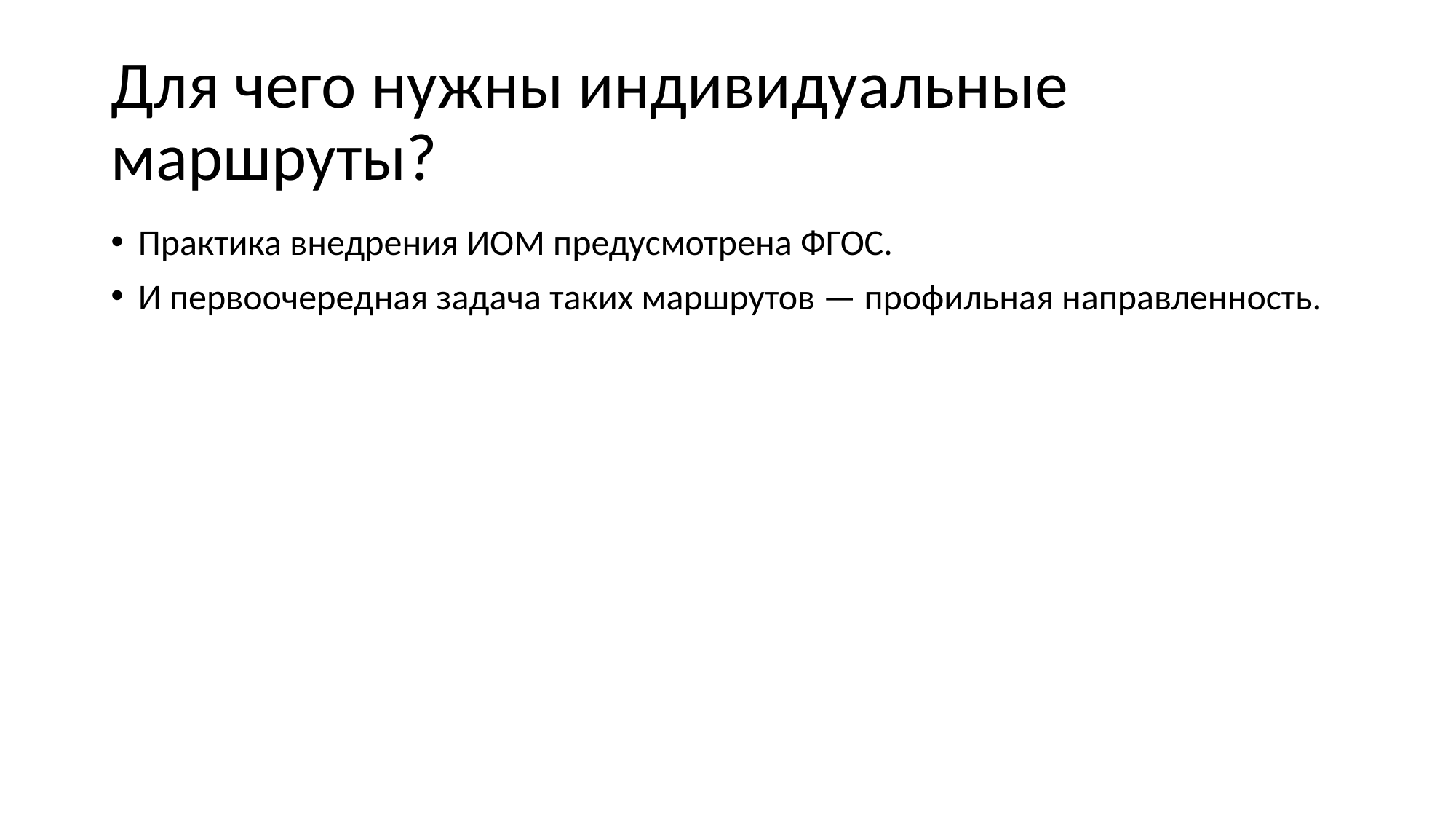

# Для чего нужны индивидуальные маршруты?
Практика внедрения ИОМ предусмотрена ФГОС.
И первоочередная задача таких маршрутов — профильная направленность.